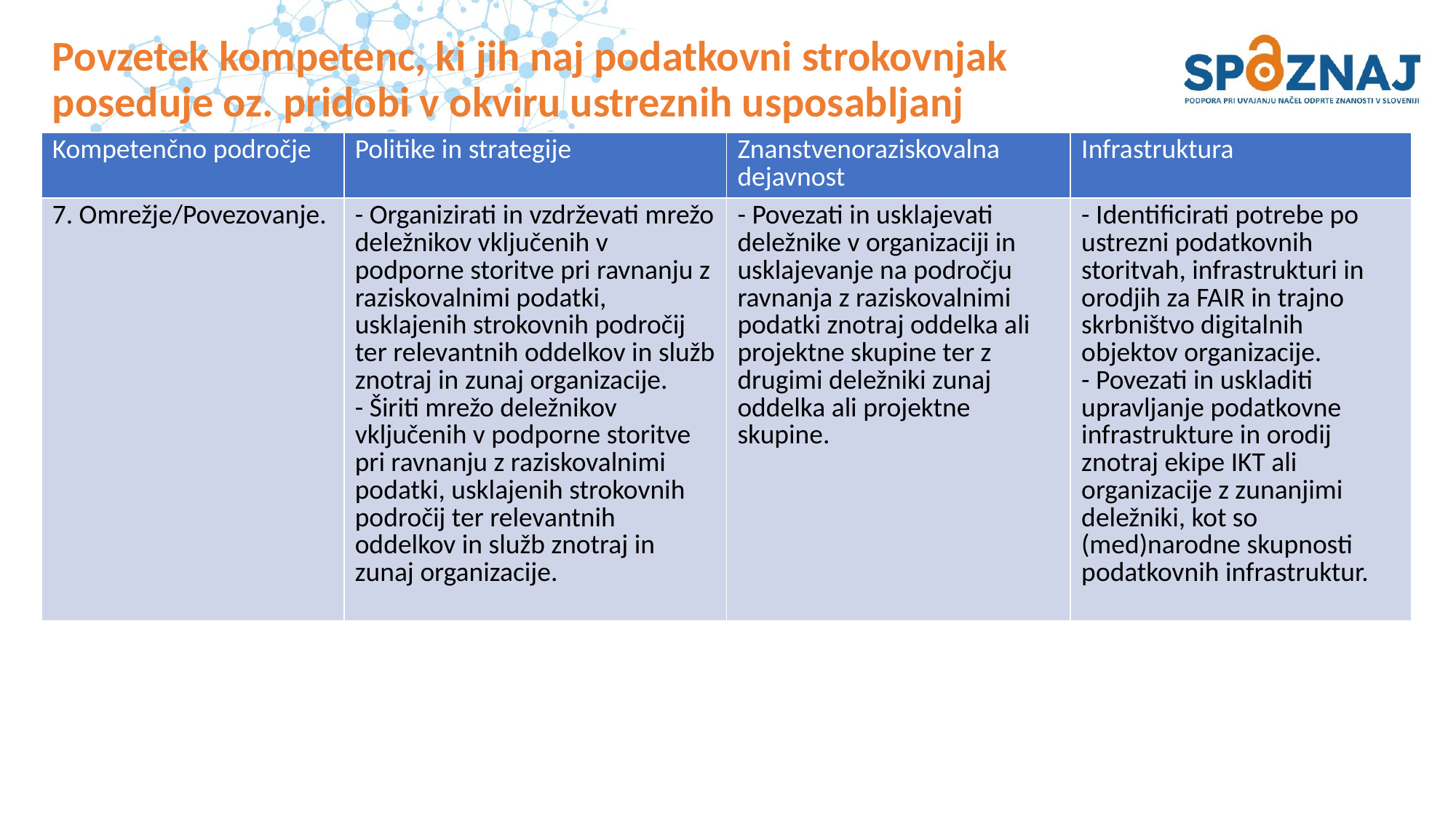

# Povzetek kompetenc, ki jih naj podatkovni strokovnjak poseduje oz. pridobi v okviru ustreznih usposabljanj
| Kompetenčno področje | Politike in strategije | Znanstvenoraziskovalna dejavnost | Infrastruktura |
| --- | --- | --- | --- |
| 7. Omrežje/Povezovanje. | - Organizirati in vzdrževati mrežo deležnikov vključenih v podporne storitve pri ravnanju z raziskovalnimi podatki, usklajenih strokovnih področij ter relevantnih oddelkov in služb znotraj in zunaj organizacije. - Širiti mrežo deležnikov vključenih v podporne storitve pri ravnanju z raziskovalnimi podatki, usklajenih strokovnih področij ter relevantnih oddelkov in služb znotraj in zunaj organizacije. | - Povezati in usklajevati deležnike v organizaciji in usklajevanje na področju ravnanja z raziskovalnimi podatki znotraj oddelka ali projektne skupine ter z drugimi deležniki zunaj oddelka ali projektne skupine. | - Identificirati potrebe po ustrezni podatkovnih storitvah, infrastrukturi in orodjih za FAIR in trajno skrbništvo digitalnih objektov organizacije. - Povezati in uskladiti upravljanje podatkovne infrastrukture in orodij znotraj ekipe IKT ali organizacije z zunanjimi deležniki, kot so (med)narodne skupnosti podatkovnih infrastruktur. |